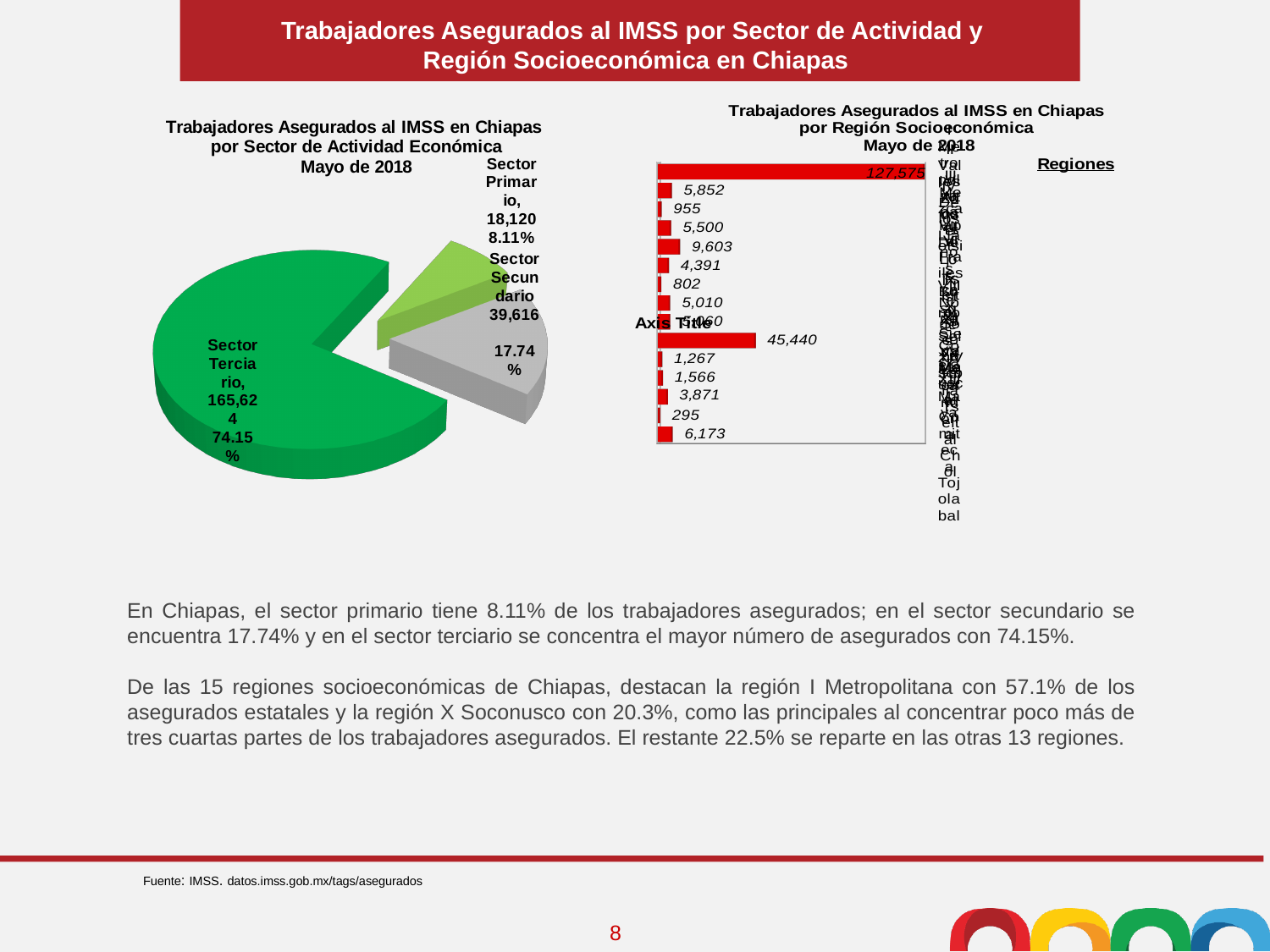

Trabajadores Asegurados al IMSS por Sector de Actividad y
 Región Socioeconómica en Chiapas

[unsupported chart]

[unsupported chart]

En Chiapas, el sector primario tiene 8.11% de los trabajadores asegurados; en el sector secundario se encuentra 17.74% y en el sector terciario se concentra el mayor número de asegurados con 74.15%.

De las 15 regiones socioeconómicas de Chiapas, destacan la región I Metropolitana con 57.1% de los asegurados estatales y la región X Soconusco con 20.3%, como las principales al concentrar poco más de tres cuartas partes de los trabajadores asegurados. El restante 22.5% se reparte en las otras 13 regiones.

Fuente: IMSS. datos.imss.gob.mx/tags/asegurados

8